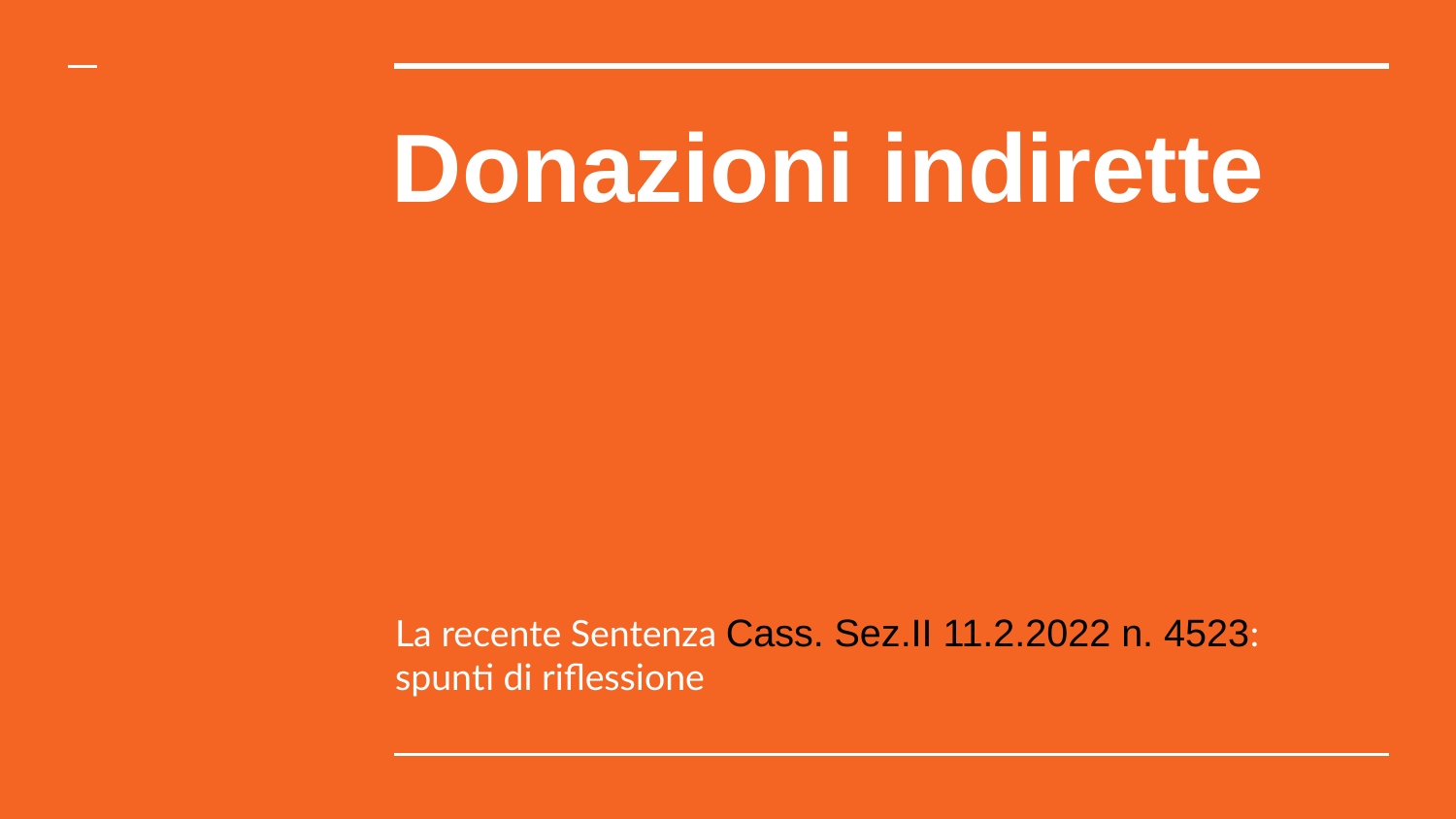

# Donazioni indirette

La recente Sentenza Cass. Sez.II 11.2.2022 n. 4523:
spunti di riflessione